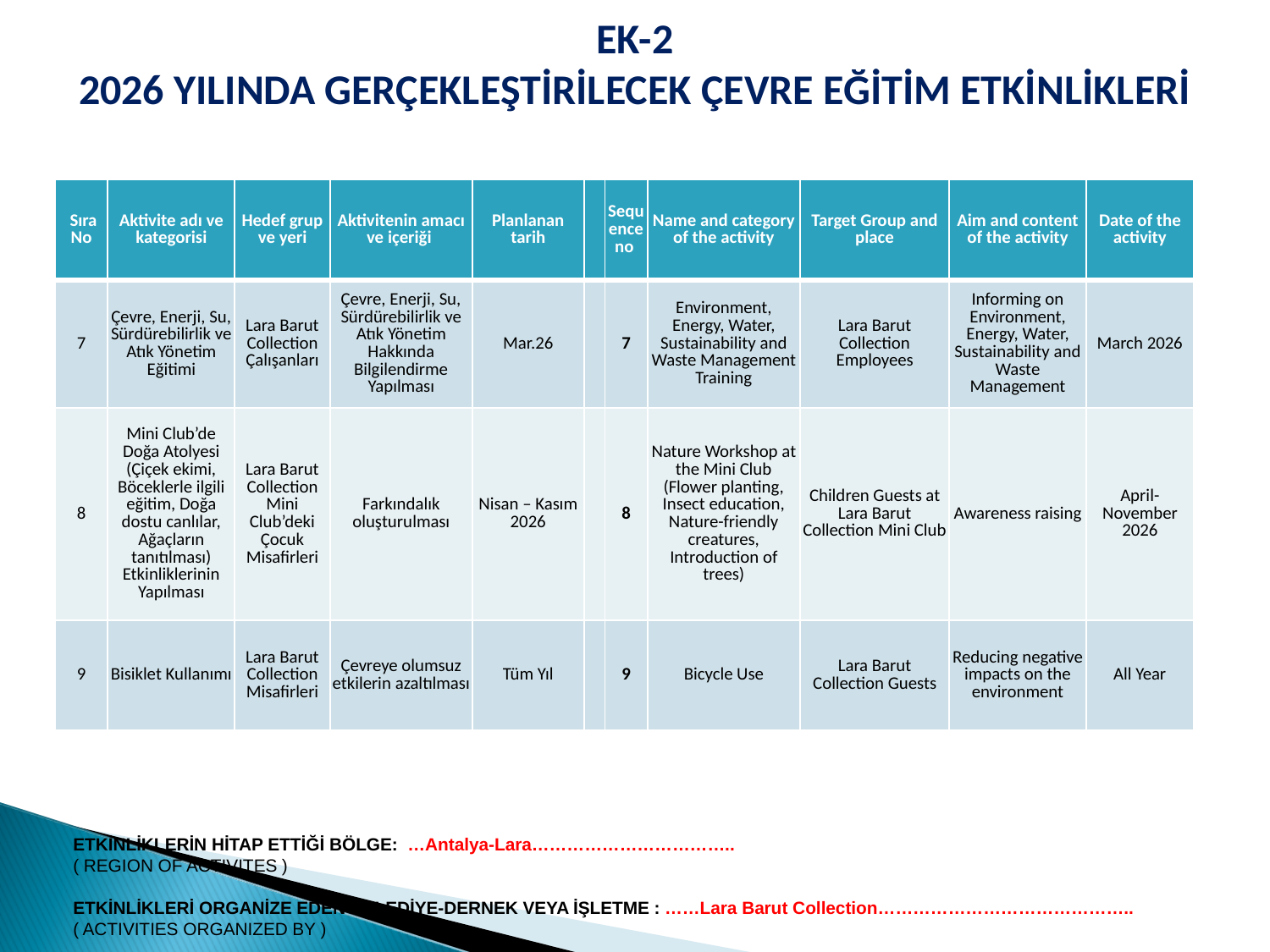

EK-2
2026 YILINDA GERÇEKLEŞTİRİLECEK ÇEVRE EĞİTİM ETKİNLİKLERİ
| Sıra No | Aktivite adı ve kategorisi | Hedef grup ve yeri | Aktivitenin amacı ve içeriği | Planlanan tarih |  | Sequence no | Name and category of the activity | Target Group and place | Aim and content of the activity | Date of the activity |
| --- | --- | --- | --- | --- | --- | --- | --- | --- | --- | --- |
| 7 | Çevre, Enerji, Su, Sürdürebilirlik ve Atık Yönetim Eğitimi | Lara Barut Collection Çalışanları | Çevre, Enerji, Su, Sürdürebilirlik ve Atık Yönetim Hakkında Bilgilendirme Yapılması | Mar.26 |  | 7 | Environment, Energy, Water, Sustainability and Waste Management Training | Lara Barut Collection Employees | Informing on Environment, Energy, Water, Sustainability and Waste Management | March 2026 |
| 8 | Mini Club’de Doğa Atolyesi (Çiçek ekimi, Böceklerle ilgili eğitim, Doğa dostu canlılar, Ağaçların tanıtılması) Etkinliklerinin Yapılması | Lara Barut Collection Mini Club’deki Çocuk Misafirleri | Farkındalık oluşturulması | Nisan – Kasım 2026 |  | 8 | Nature Workshop at the Mini Club (Flower planting, Insect education, Nature-friendly creatures, Introduction of trees) | Children Guests at Lara Barut Collection Mini Club | Awareness raising | April-November 2026 |
| 9 | Bisiklet Kullanımı | Lara Barut Collection Misafirleri | Çevreye olumsuz etkilerin azaltılması | Tüm Yıl |  | 9 | Bicycle Use | Lara Barut Collection Guests | Reducing negative impacts on the environment | All Year |
ETKİNLİKLERİN HİTAP ETTİĞİ BÖLGE:  …Antalya-Lara……………………………..
( REGION OF ACTIVITES )

ETKİNLİKLERİ ORGANİZE EDEN BELEDİYE-DERNEK VEYA İŞLETME : ……Lara Barut Collection……………………………………..
( ACTIVITIES ORGANIZED BY )